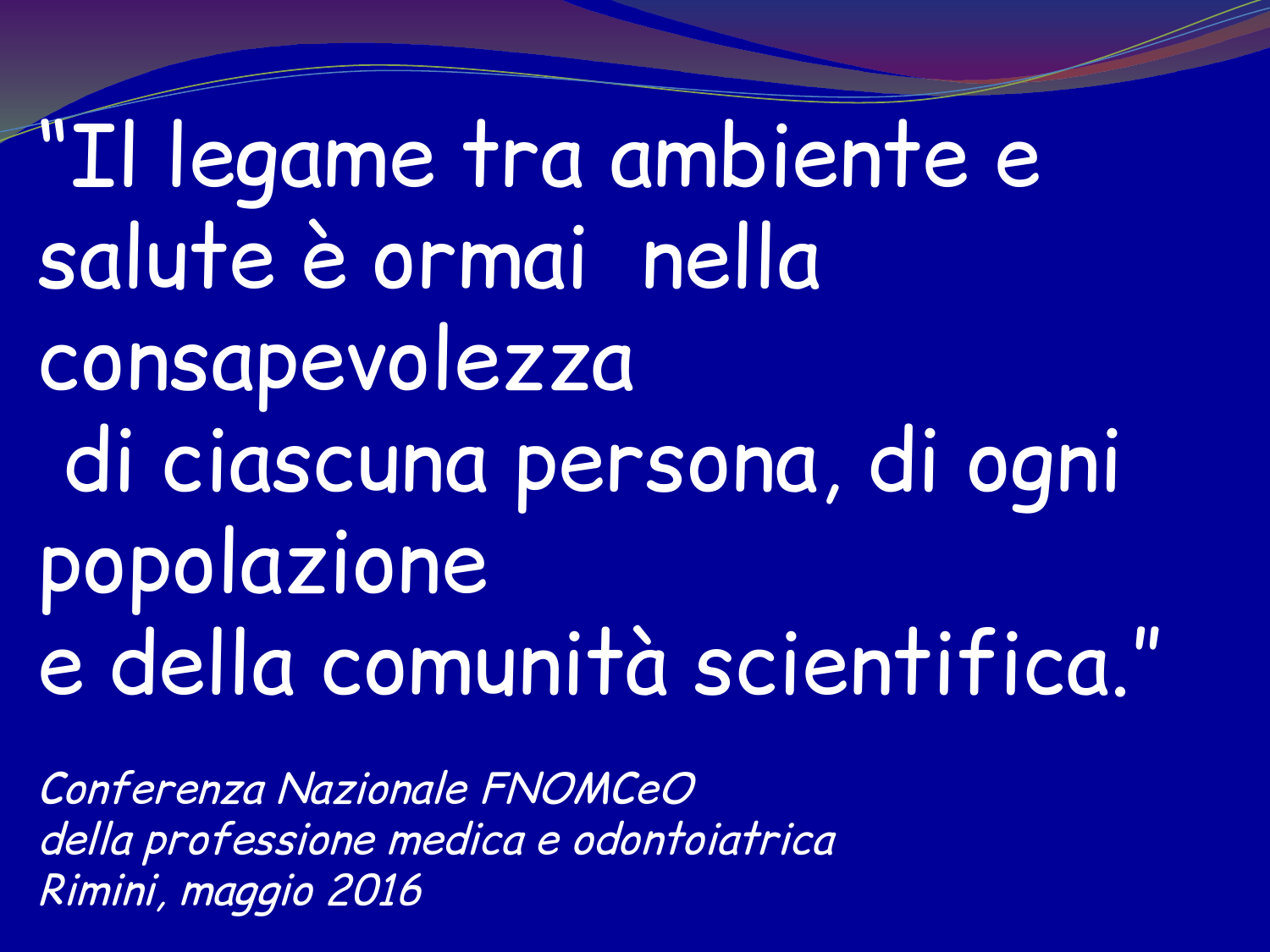

“Il legame tra ambiente e salute è ormai  nella consapevolezza
 di ciascuna persona, di ogni popolazione
e della comunità scientifica.”

Conferenza Nazionale FNOMCeO
della professione medica e odontoiatrica
Rimini, maggio 2016